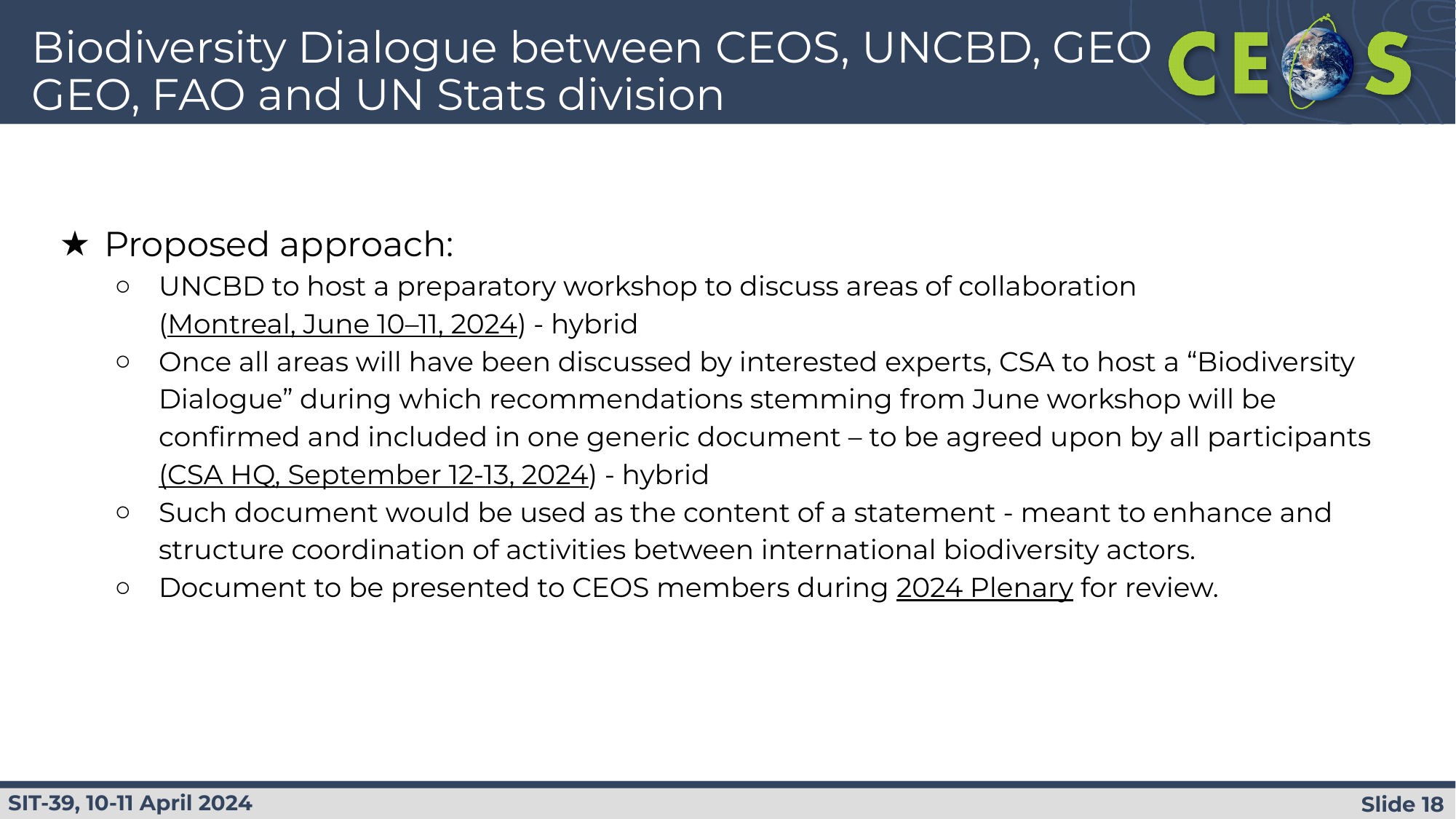

# Biodiversity Dialogue between CEOS, UNCBD, GEO GEO, FAO and UN Stats division

Proposed approach:
UNCBD to host a preparatory workshop to discuss areas of collaboration                   (Montreal, June 10–11, 2024) - hybrid
Once all areas will have been discussed by interested experts, CSA to host a “Biodiversity Dialogue” during which recommendations stemming from June workshop will be confirmed and included in one generic document – to be agreed upon by all participants (CSA HQ, September 12-13, 2024) - hybrid
Such document would be used as the content of a statement - meant to enhance and structure coordination of activities between international biodiversity actors.
Document to be presented to CEOS members during 2024 Plenary for review.